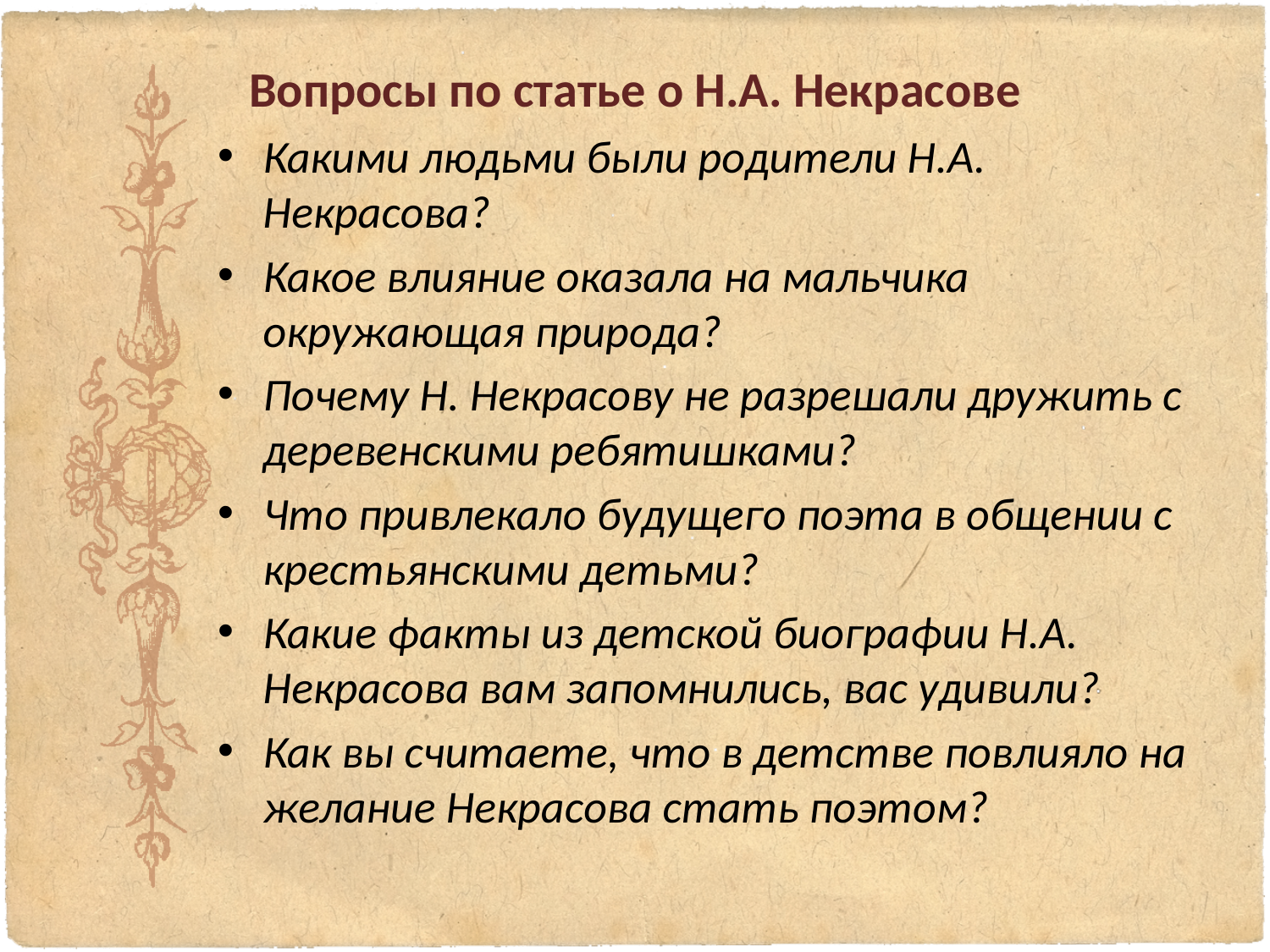

# Вопросы по статье о Н.А. Некрасове
Какими людьми были родители Н.А. Некрасова?
Какое влияние оказала на мальчика окружающая природа?
Почему Н. Некрасову не разрешали дружить с деревенскими ребятишками?
Что привлекало будущего поэта в общении с крестьянскими детьми?
Какие факты из детской биографии Н.А. Некрасова вам запомнились, вас удивили?
Как вы считаете, что в детстве повлияло на желание Некрасова стать поэтом?